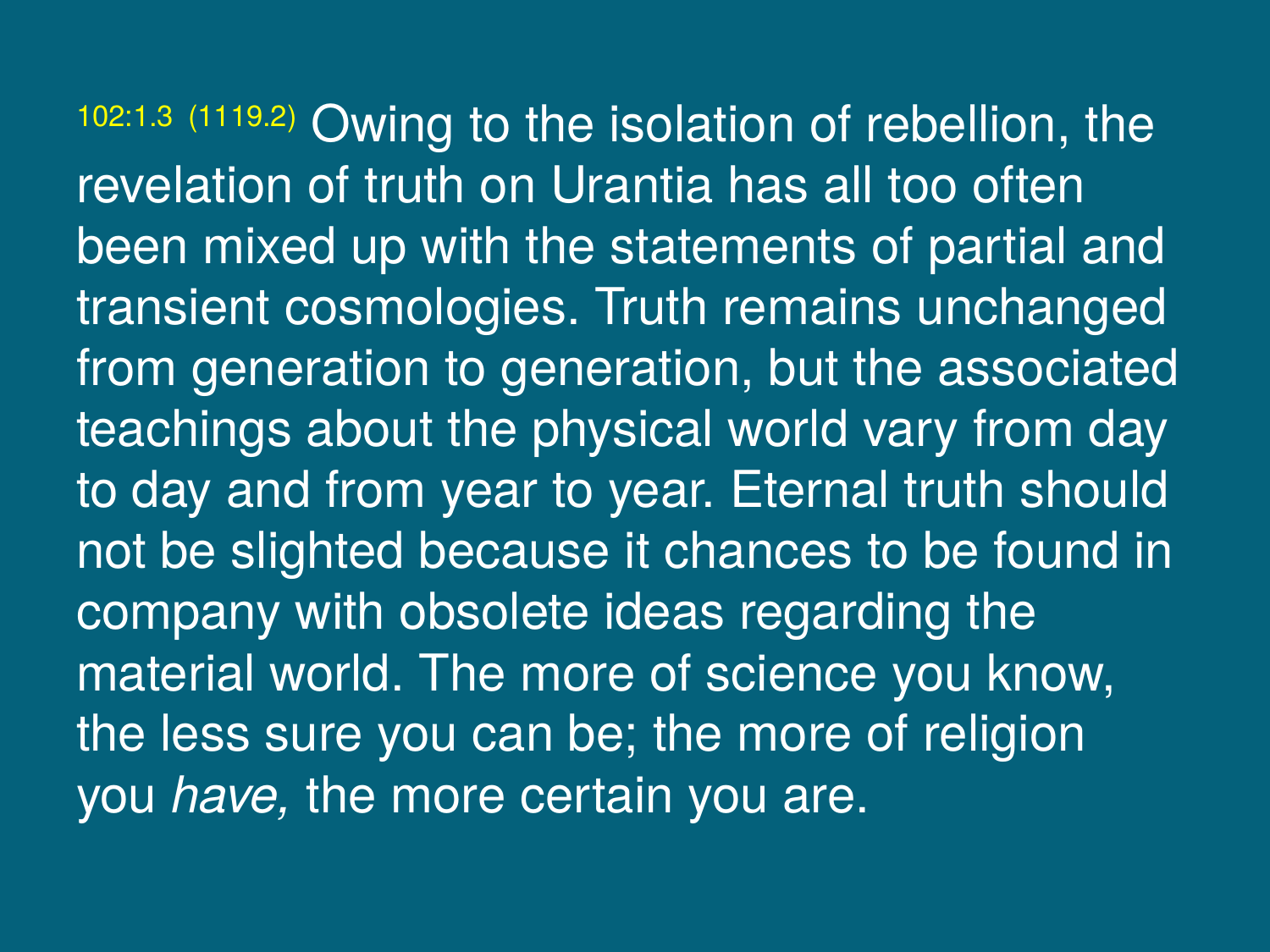

102:1.3 (1119.2) Owing to the isolation of rebellion, the revelation of truth on Urantia has all too often been mixed up with the statements of partial and transient cosmologies. Truth remains unchanged from generation to generation, but the associated teachings about the physical world vary from day to day and from year to year. Eternal truth should not be slighted because it chances to be found in company with obsolete ideas regarding the material world. The more of science you know, the less sure you can be; the more of religion you have, the more certain you are.